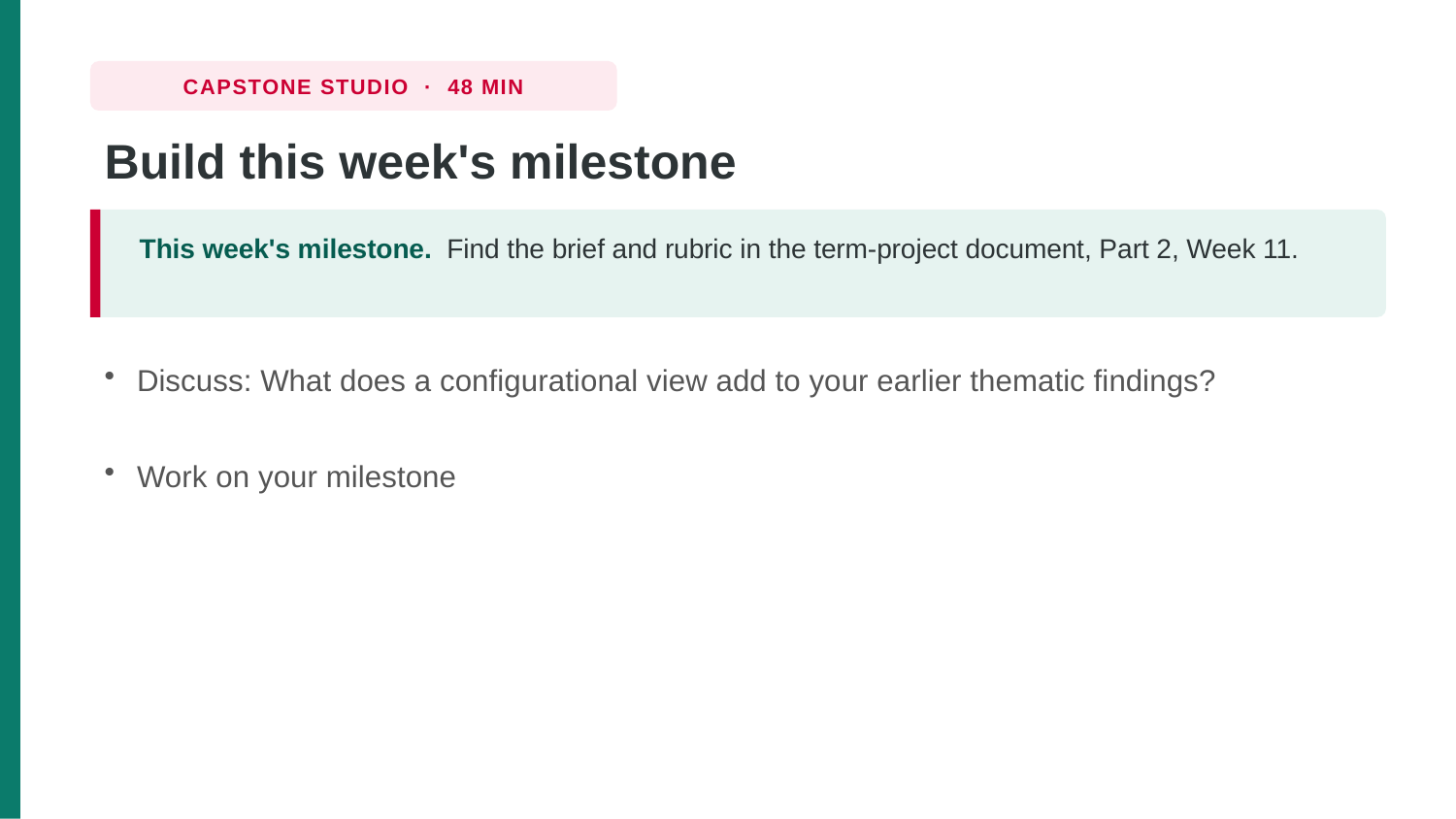

CAPSTONE STUDIO  ·  48 MIN
Build this week's milestone

This week's milestone.  Find the brief and rubric in the term-project document, Part 2, Week 11.
Discuss: What does a configurational view add to your earlier thematic findings?
Work on your milestone